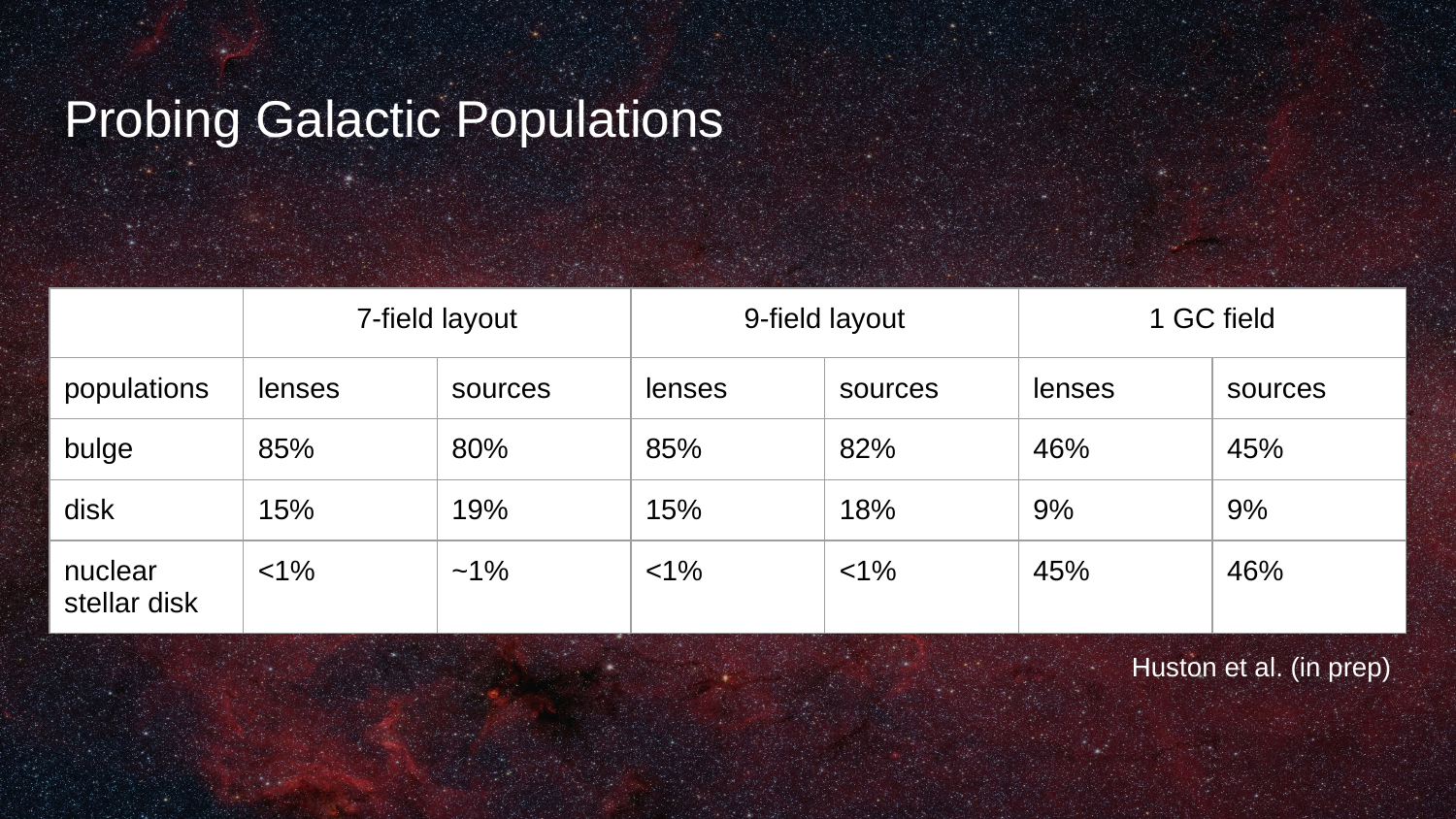

# Probing Galactic Populations

|  | 7-field layout |  | 9-field layout |  | 1 GC field |  |
| --- | --- | --- | --- | --- | --- | --- |
| populations | lenses | sources | lenses | sources | lenses | sources |
| bulge | 85% | 80% | 85% | 82% | 46% | 45% |
| disk | 15% | 19% | 15% | 18% | 9% | 9% |
| nuclear stellar disk | <1% | ~1% | <1% | <1% | 45% | 46% |
Huston et al. (in prep)